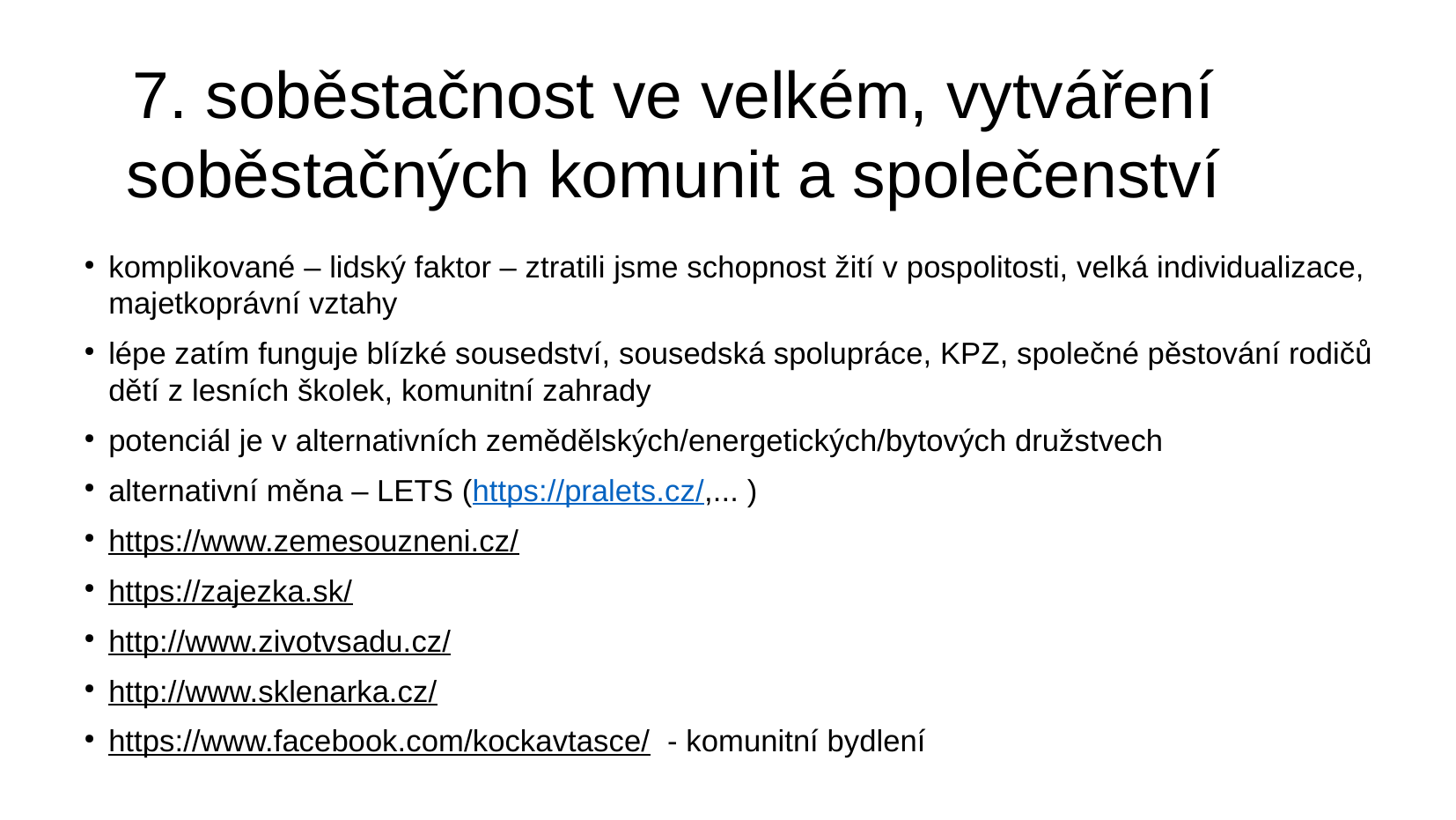

7. soběstačnost ve velkém, vytváření soběstačných komunit a společenství
komplikované – lidský faktor – ztratili jsme schopnost žití v pospolitosti, velká individualizace, majetkoprávní vztahy
lépe zatím funguje blízké sousedství, sousedská spolupráce, KPZ, společné pěstování rodičů dětí z lesních školek, komunitní zahrady
potenciál je v alternativních zemědělských/energetických/bytových družstvech
alternativní měna – LETS (https://pralets.cz/,... )
https://www.zemesouzneni.cz/
https://zajezka.sk/
http://www.zivotvsadu.cz/
http://www.sklenarka.cz/
https://www.facebook.com/kockavtasce/  - komunitní bydlení